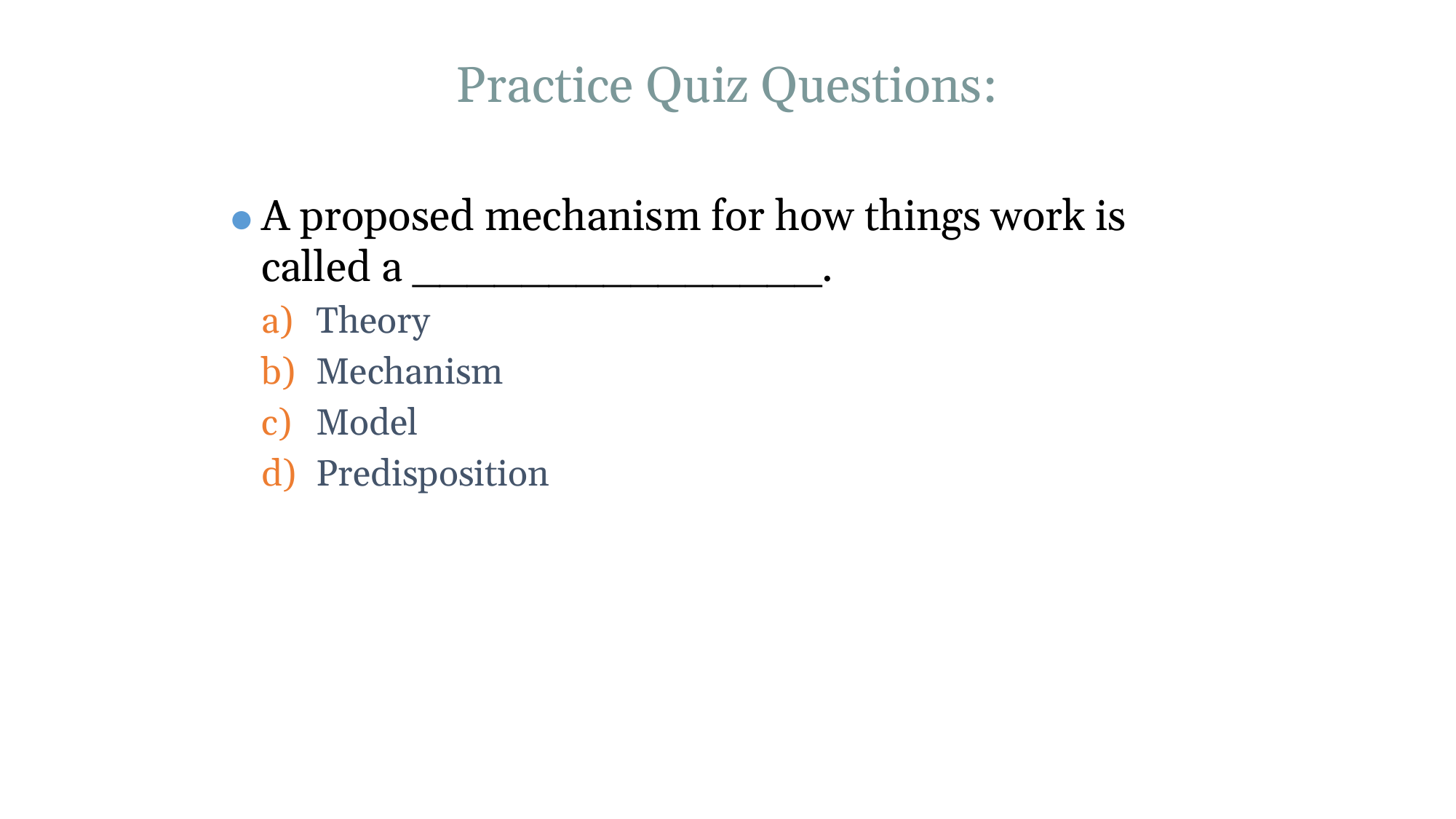

# Practice Quiz Questions:
A proposed mechanism for how things work is called a _______________.
Theory
Mechanism
Model
Predisposition